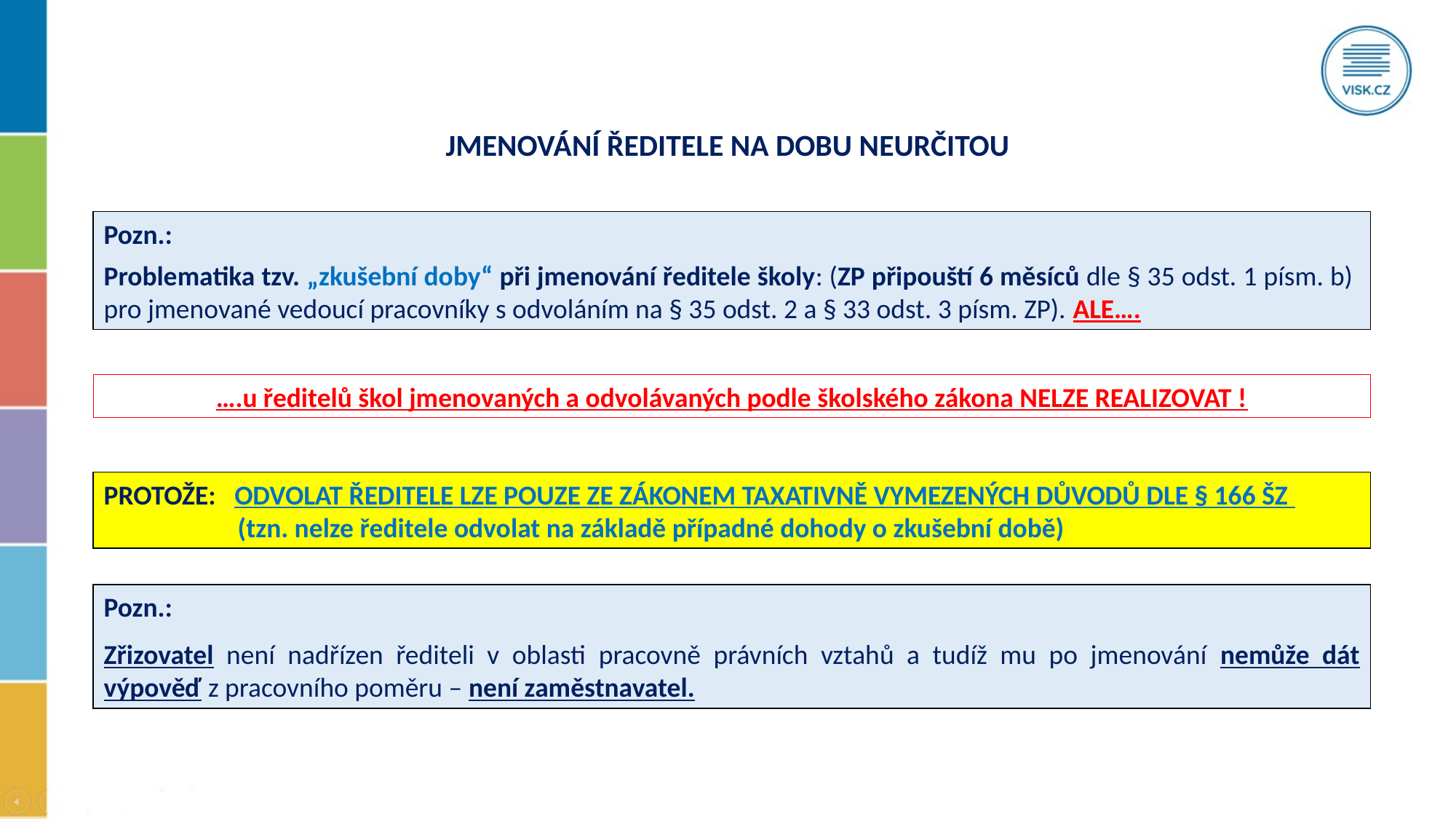

JMENOVÁNÍ ŘEDITELE NA DOBU NEURČITOU
Pozn.:

Problematika tzv. „zkušební doby“ při jmenování ředitele školy: (ZP připouští 6 měsíců dle § 35 odst. 1 písm. b)  pro jmenované vedoucí pracovníky s odvoláním na § 35 odst. 2 a § 33 odst. 3 písm. ZP). ALE….
….u ředitelů škol jmenovaných a odvolávaných podle školského zákona NELZE REALIZOVAT !
PROTOŽE:   ODVOLAT ŘEDITELE LZE POUZE ZE ZÁKONEM TAXATIVNĚ VYMEZENÝCH DŮVODŮ DLE § 166 ŠZ
	    (tzn. nelze ředitele odvolat na základě případné dohody o zkušební době)
Pozn.:

Zřizovatel není nadřízen řediteli v oblasti pracovně právních vztahů a tudíž mu po jmenování nemůže dát výpověď z pracovního poměru – není zaměstnavatel.